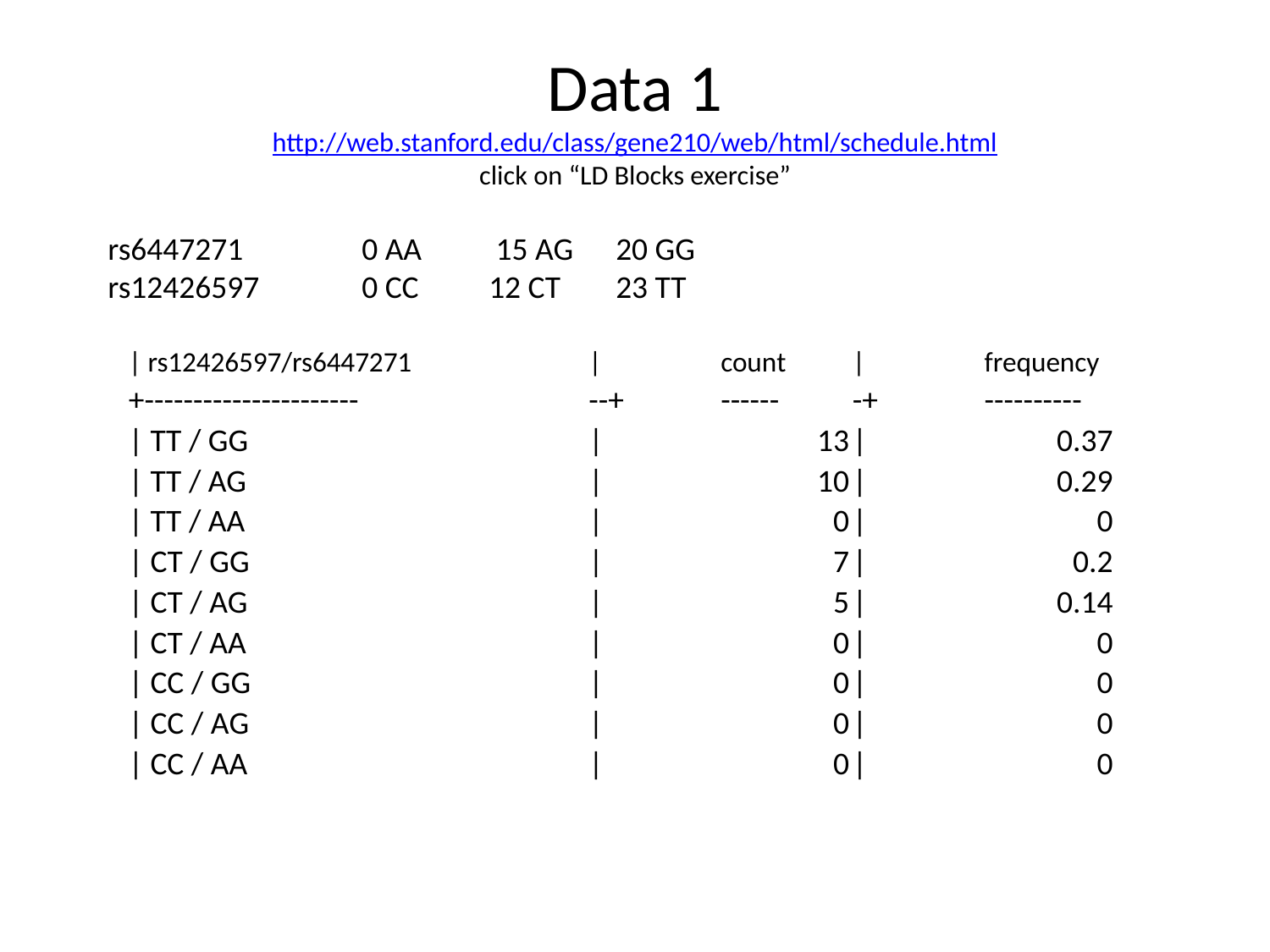

# Data 1 http://web.stanford.edu/class/gene210/web/html/schedule.html click on “LD Blocks exercise”
rs6447271	0 AA	 15 AG	20 GG
rs12426597	0 CC	12 CT	23 TT

| | rs12426597/rs6447271 | | | count | | | frequency |
| --- | --- | --- | --- | --- |
| +---------------------- | --+ | ------ | -+ | ---------- |
| | TT / GG | | | 13 | | | 0.37 |
| | TT / AG | | | 10 | | | 0.29 |
| | TT / AA | | | 0 | | | 0 |
| | CT / GG | | | 7 | | | 0.2 |
| | CT / AG | | | 5 | | | 0.14 |
| | CT / AA | | | 0 | | | 0 |
| | CC / GG | | | 0 | | | 0 |
| | CC / AG | | | 0 | | | 0 |
| | CC / AA | | | 0 | | | 0 |